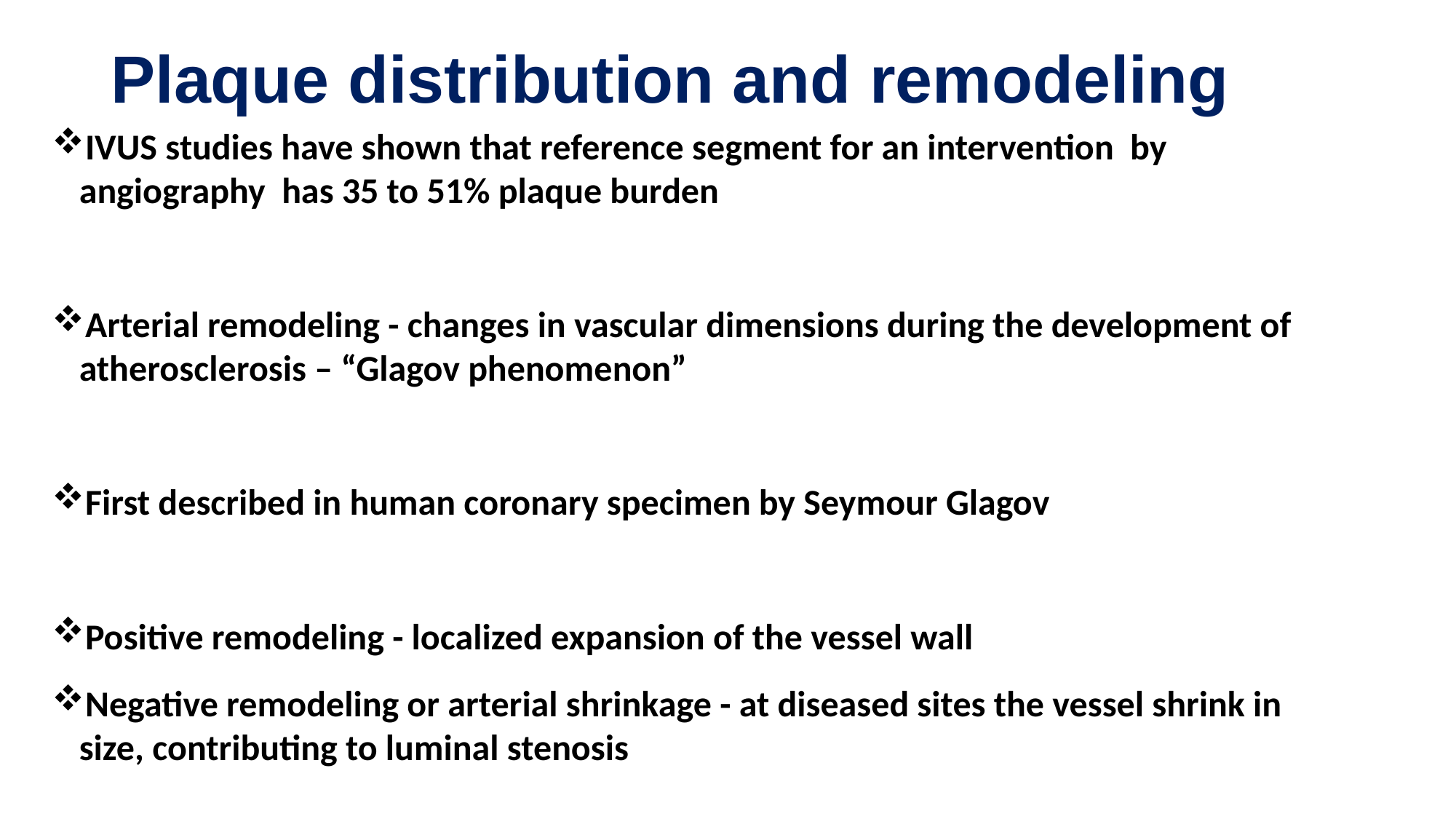

# Plaque distribution and remodeling
IVUS studies have shown that reference segment for an intervention  by angiography  has 35 to 51% plaque burden

Arterial remodeling - changes in vascular dimensions during the development of atherosclerosis – “Glagov phenomenon”

First described in human coronary specimen by Seymour Glagov

Positive remodeling - localized expansion of the vessel wall
Negative remodeling or arterial shrinkage - at diseased sites the vessel shrink in size, contributing to luminal stenosis